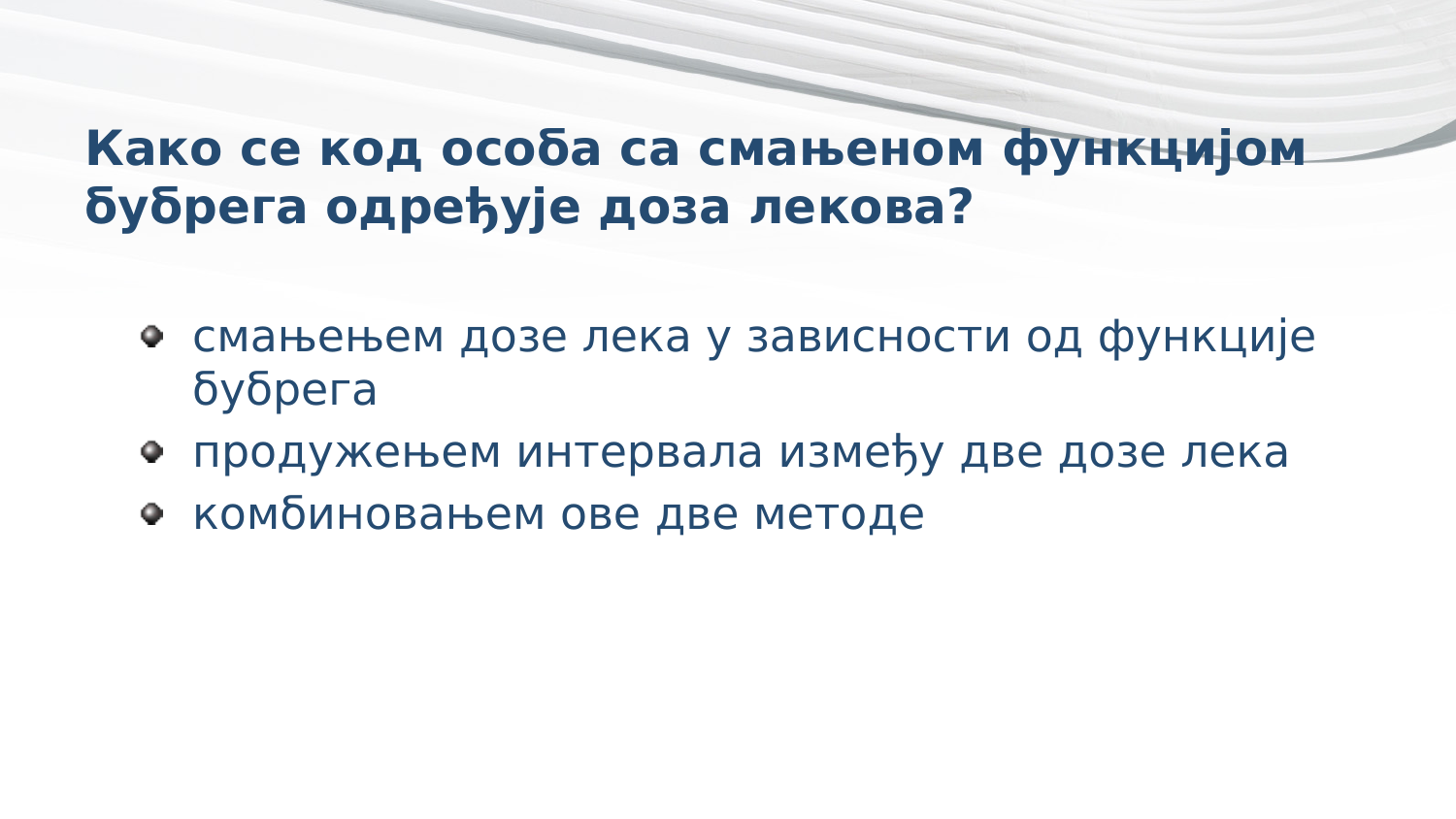

# Како се код особа са смањеном функцијом бубрега одређује доза лекова?
смањењем дозе лека у зависности од функције бубрега
продужењем интервала између две дозе лека
комбиновањем ове две методе